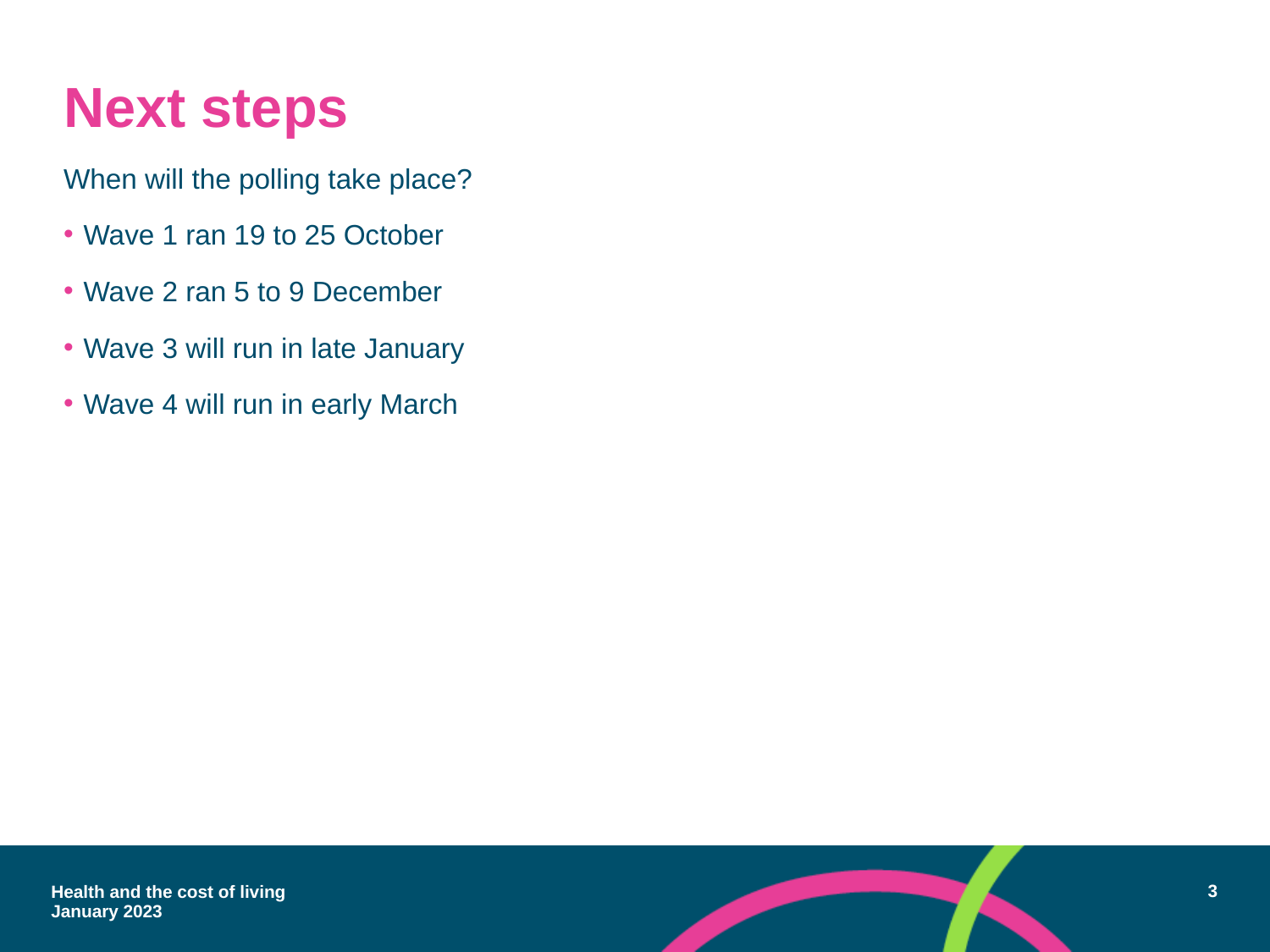

# Next steps
When will the polling take place?
Wave 1 ran 19 to 25 October
Wave 2 ran 5 to 9 December
Wave 3 will run in late January
Wave 4 will run in early March
Health and the cost of living January 2023
3